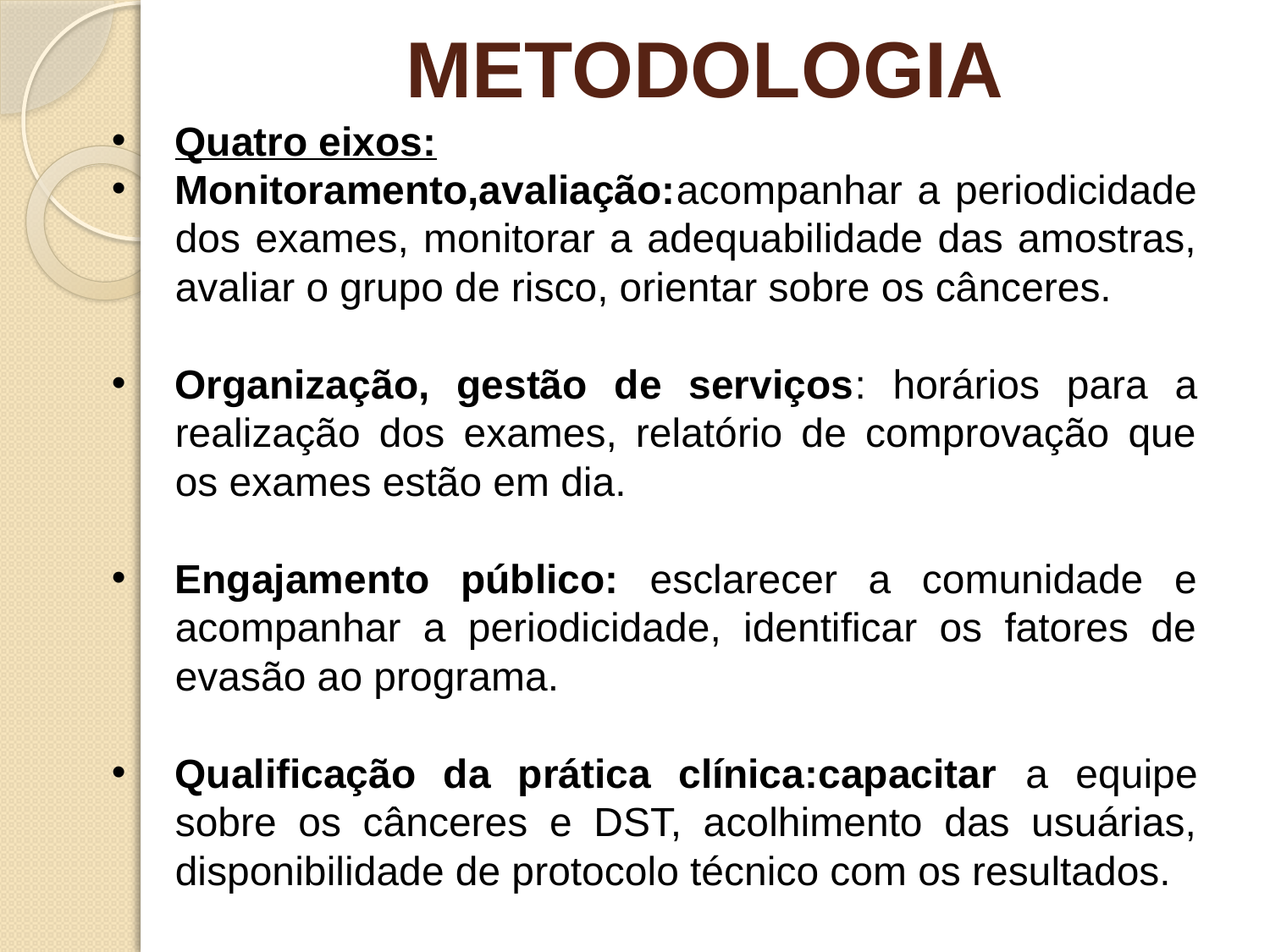

# METODOLOGIA
Quatro eixos:
Monitoramento,avaliação:acompanhar a periodicidade dos exames, monitorar a adequabilidade das amostras, avaliar o grupo de risco, orientar sobre os cânceres.

Organização, gestão de serviços: horários para a realização dos exames, relatório de comprovação que os exames estão em dia.

Engajamento público: esclarecer a comunidade e acompanhar a periodicidade, identificar os fatores de evasão ao programa.

Qualificação da prática clínica:capacitar a equipe sobre os cânceres e DST, acolhimento das usuárias, disponibilidade de protocolo técnico com os resultados.